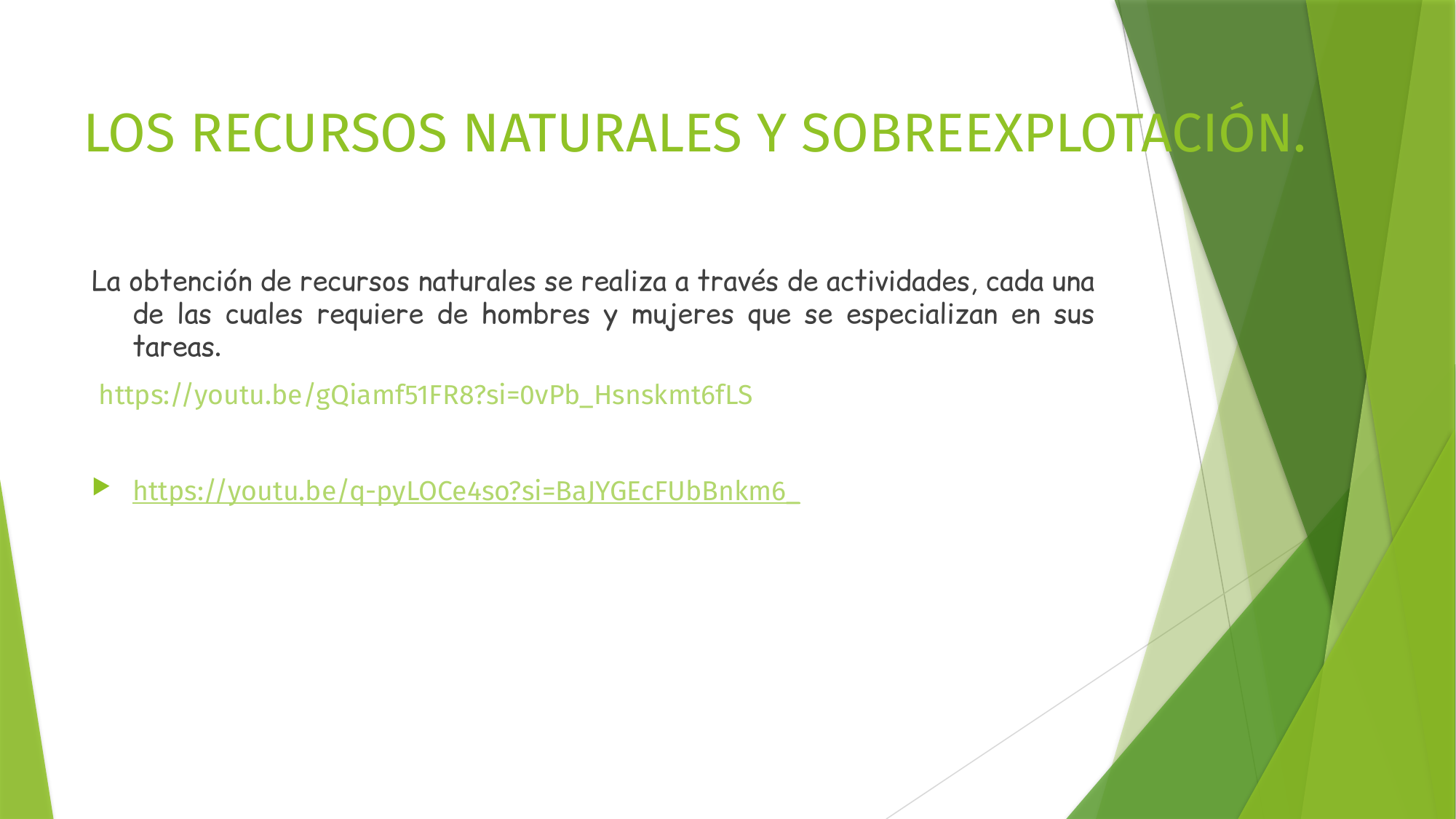

# LOS RECURSOS NATURALES Y SOBREEXPLOTACIÓN.
La obtención de recursos naturales se realiza a través de actividades, cada una de las cuales requiere de hombres y mujeres que se especializan en sus tareas.
 https://youtu.be/gQiamf51FR8?si=0vPb_Hsnskmt6fLS

https://youtu.be/q-pyLOCe4so?si=BaJYGEcFUbBnkm6_